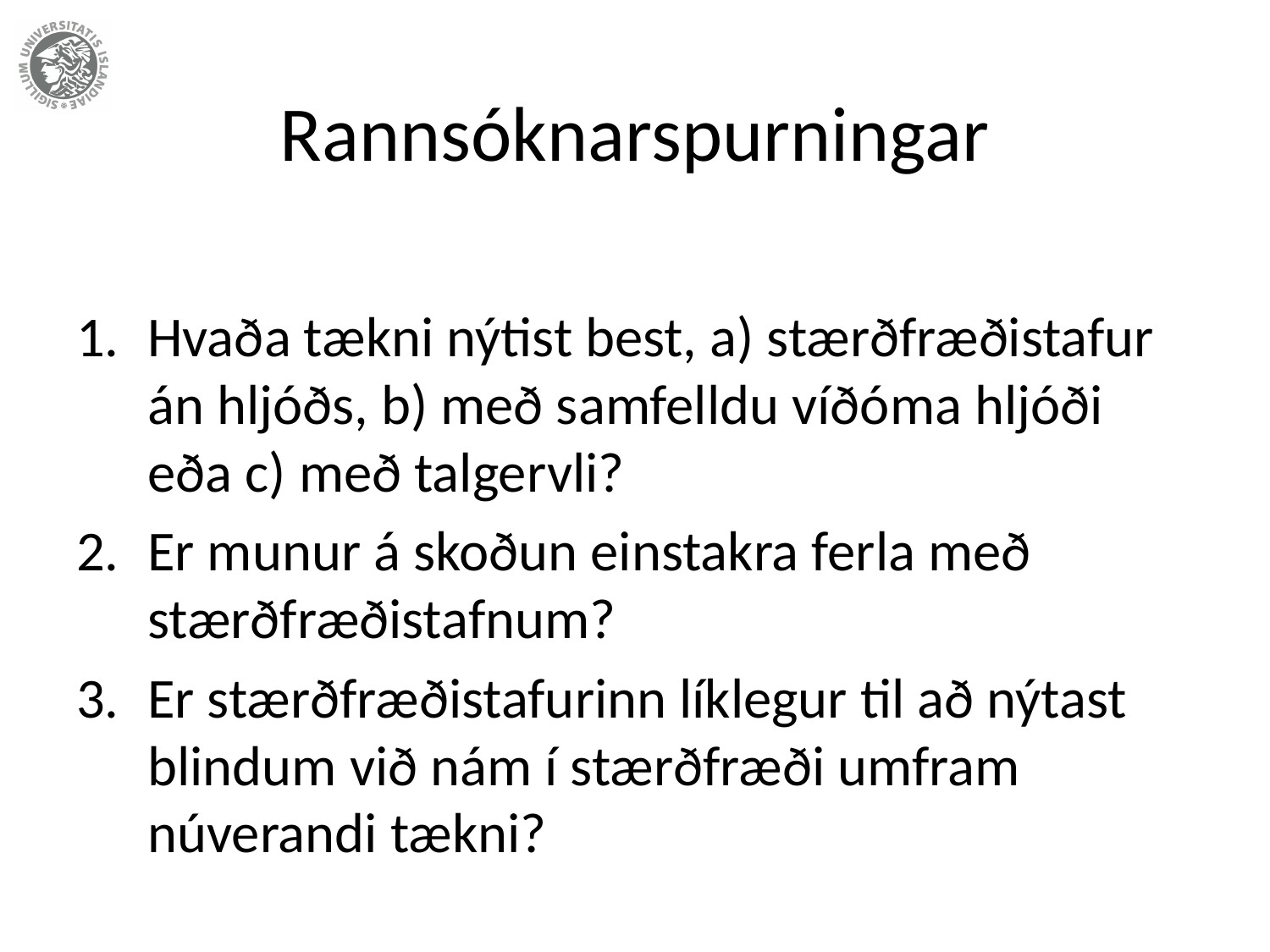

# Rannsóknarspurningar
Hvaða tækni nýtist best, a) stærðfræðistafur án hljóðs, b) með samfelldu víðóma hljóði eða c) með talgervli?
Er munur á skoðun einstakra ferla með stærðfræðistafnum?
Er stærðfræðistafurinn líklegur til að nýtast blindum við nám í stærðfræði umfram núverandi tækni?